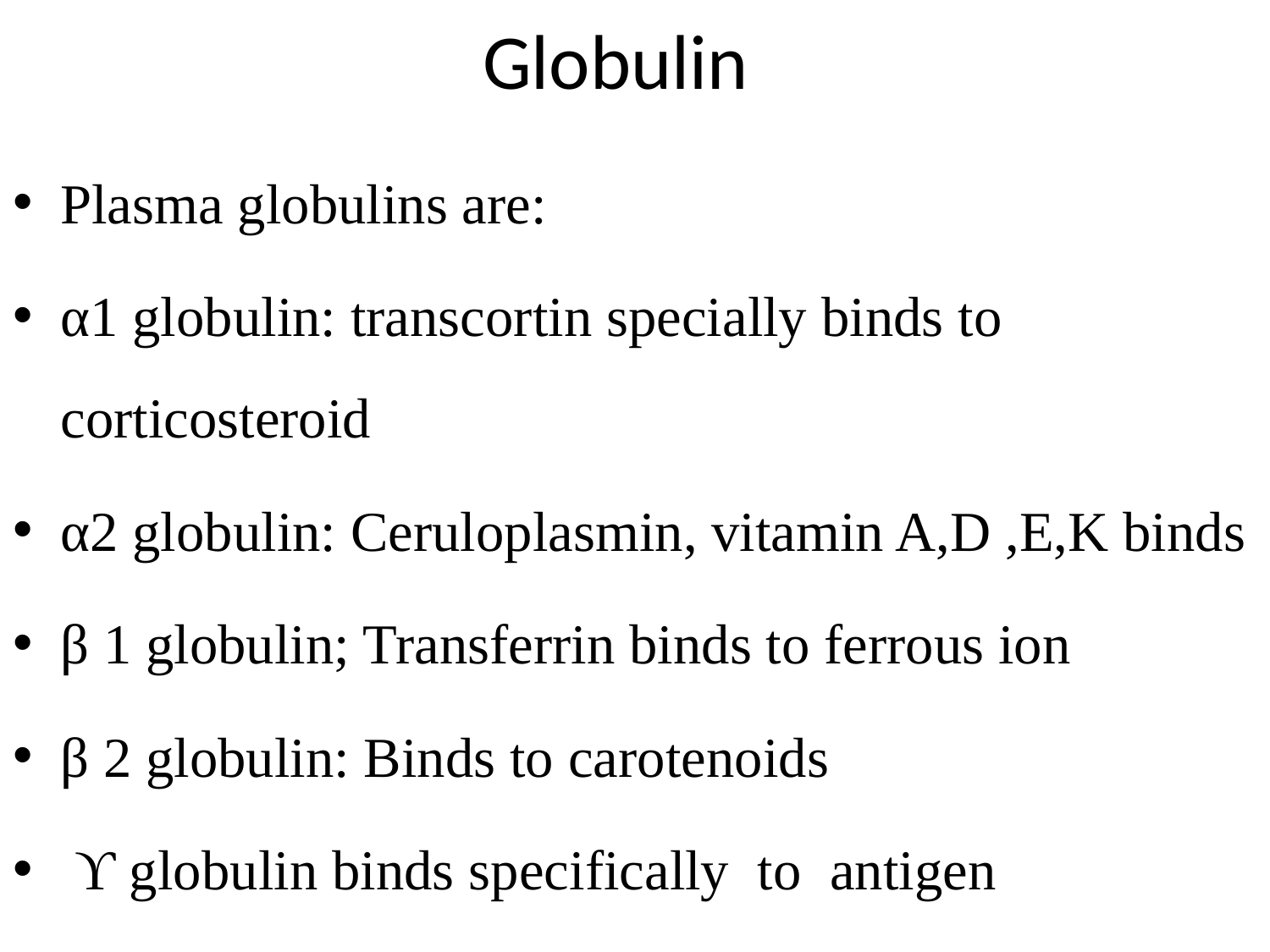

# Globulin
Plasma globulins are:
α1 globulin: transcortin specially binds to corticosteroid
α2 globulin: Ceruloplasmin, vitamin A,D ,E,K binds
β 1 globulin; Transferrin binds to ferrous ion
β 2 globulin: Binds to carotenoids
 ϒ globulin binds specifically  to  antigen